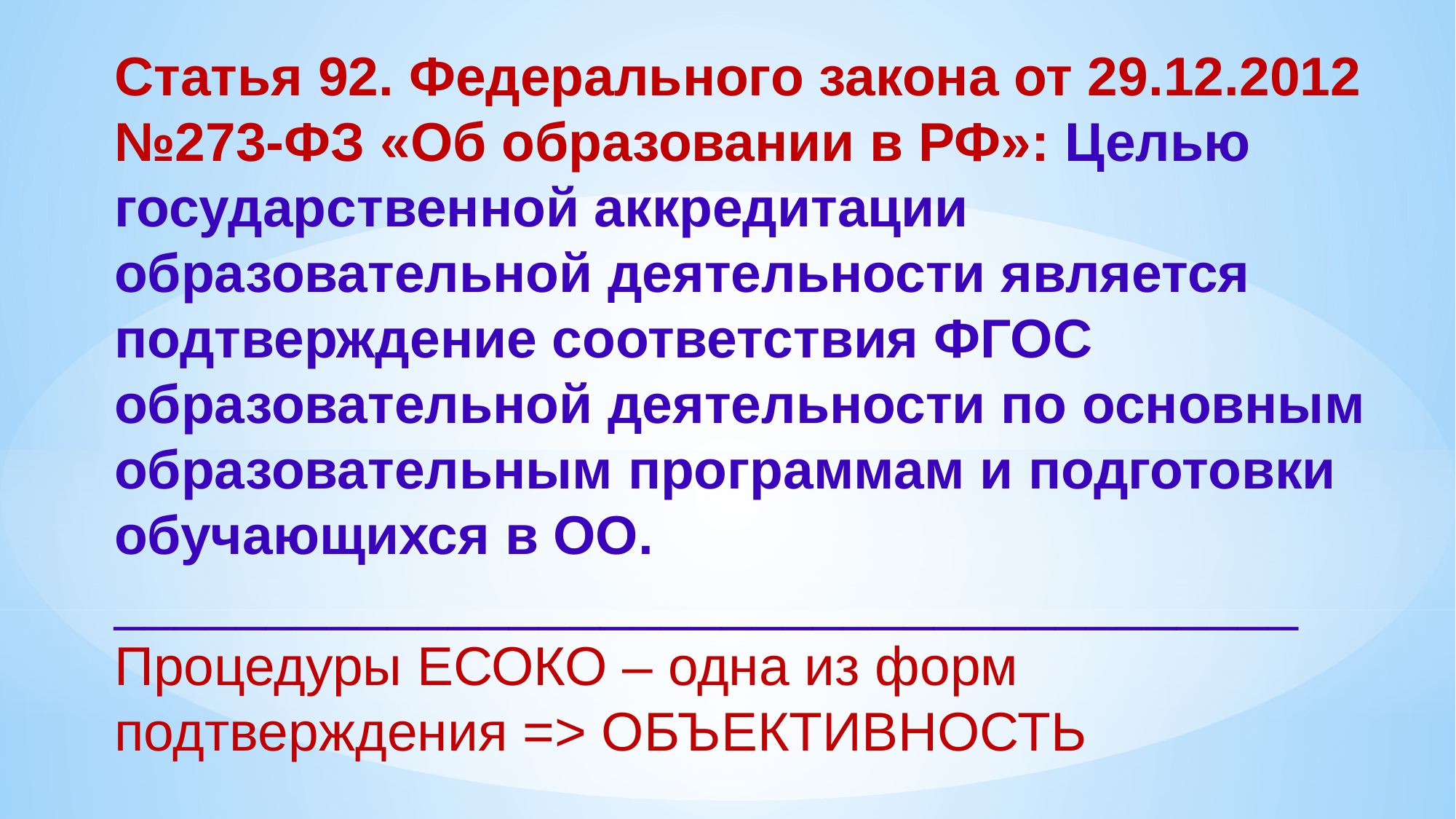

Статья 92. Федерального закона от 29.12.2012 №273-ФЗ «Об образовании в РФ»: Целью государственной аккредитации образовательной деятельности является подтверждение соответствия ФГОС образовательной деятельности по основным образовательным программам и подготовки обучающихся в ОО.
_______________________________________
Процедуры ЕСОКО – одна из форм подтверждения => ОБЪЕКТИВНОСТЬ